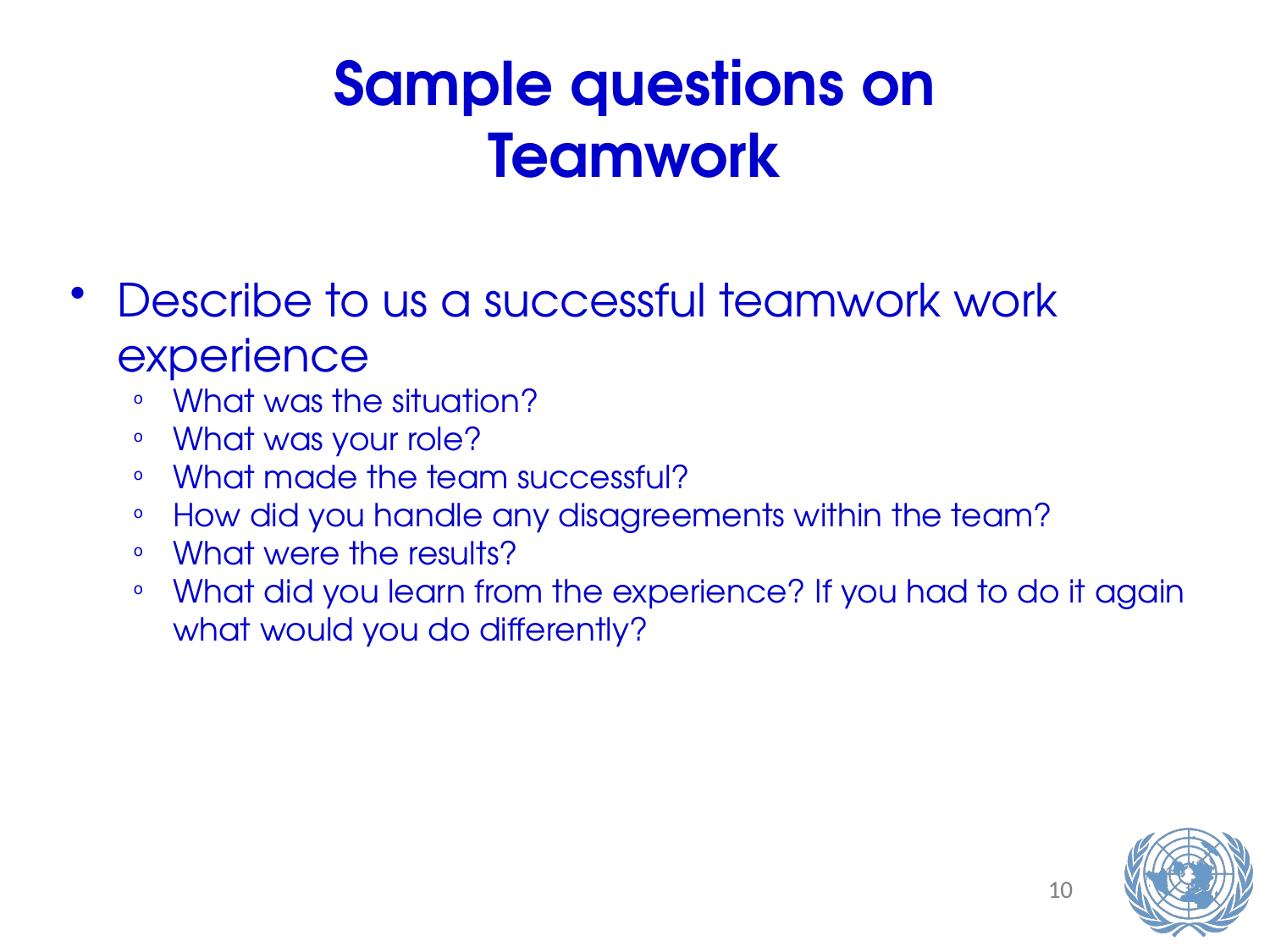

Sample questions on
Teamwork
Describe to us a successful teamwork work experience
What was the situation?
What was your role?
What made the team successful?
How did you handle any disagreements within the team?
What were the results?
What did you learn from the experience? If you had to do it again what would you do differently?
10